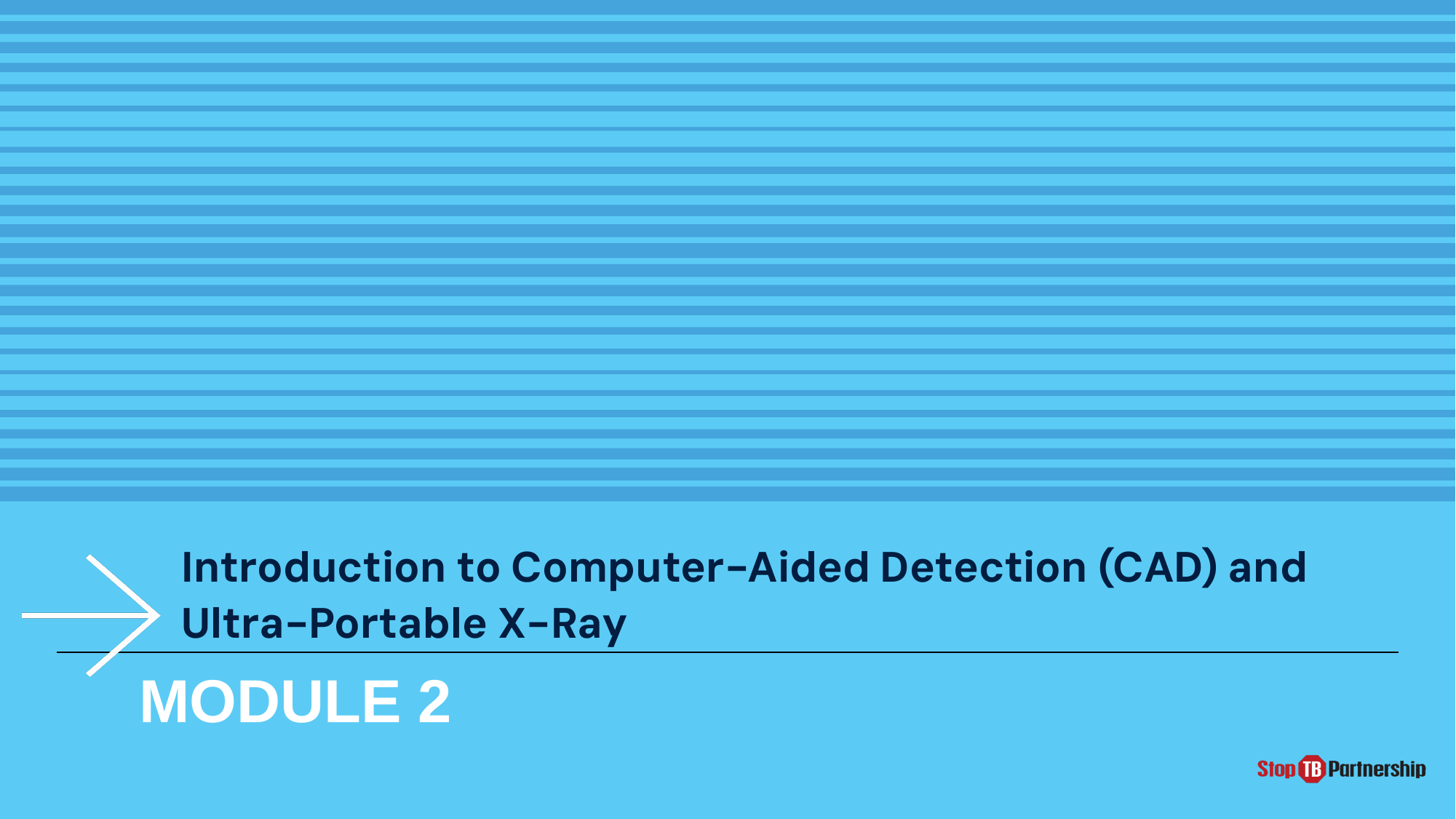

Introduction to Computer-Aided Detection (CAD) and Ultra-Portable X-Ray
MODULE 2